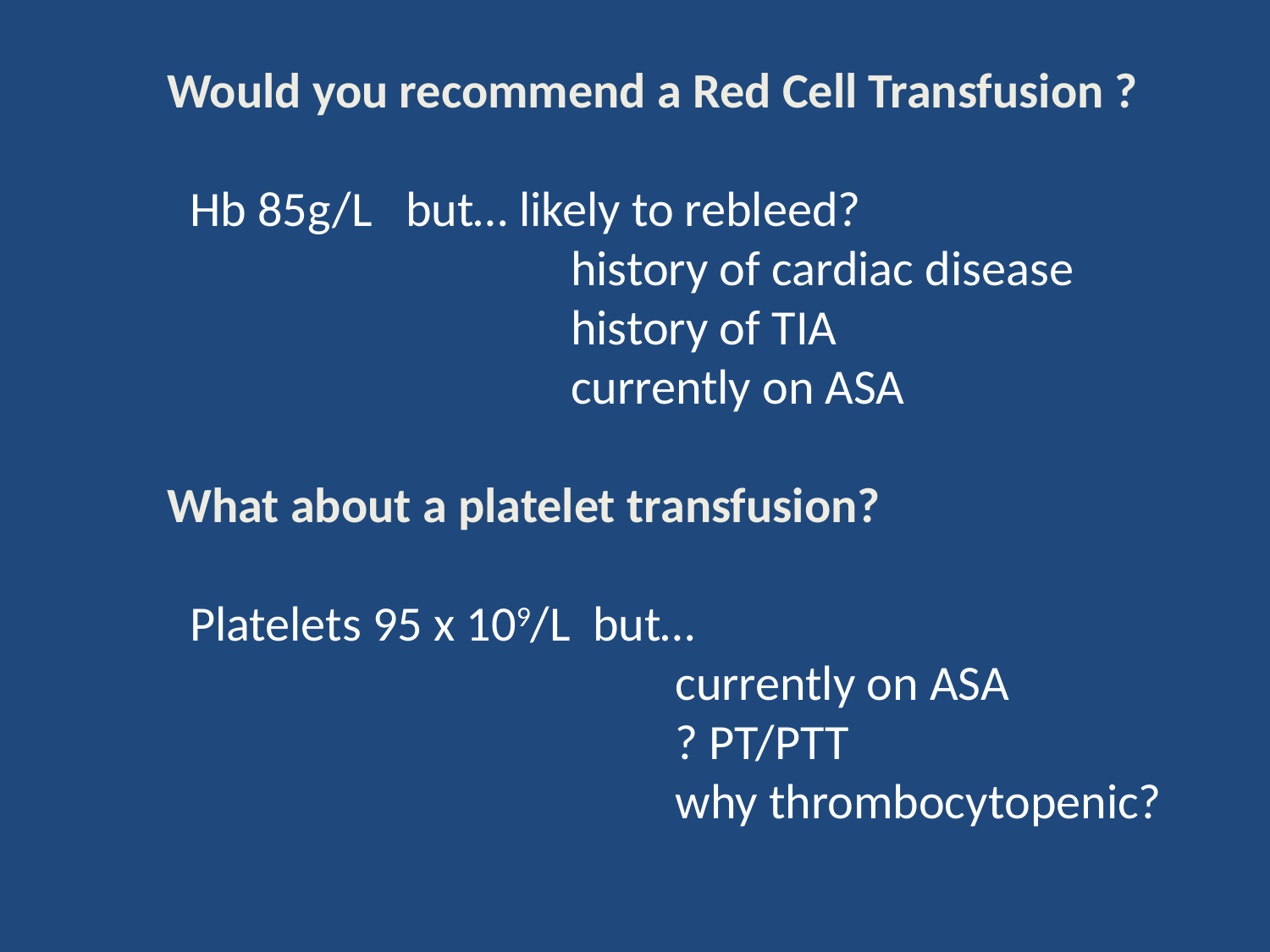

Would you recommend a Red Cell Transfusion ?

  Hb 85g/L   but… likely to rebleed?
			  history of cardiac disease
			  history of TIA
			  currently on ASA

What about a platelet transfusion?

  Platelets 95 x 109/L  but…
				currently on ASA
				? PT/PTT
				why thrombocytopenic?